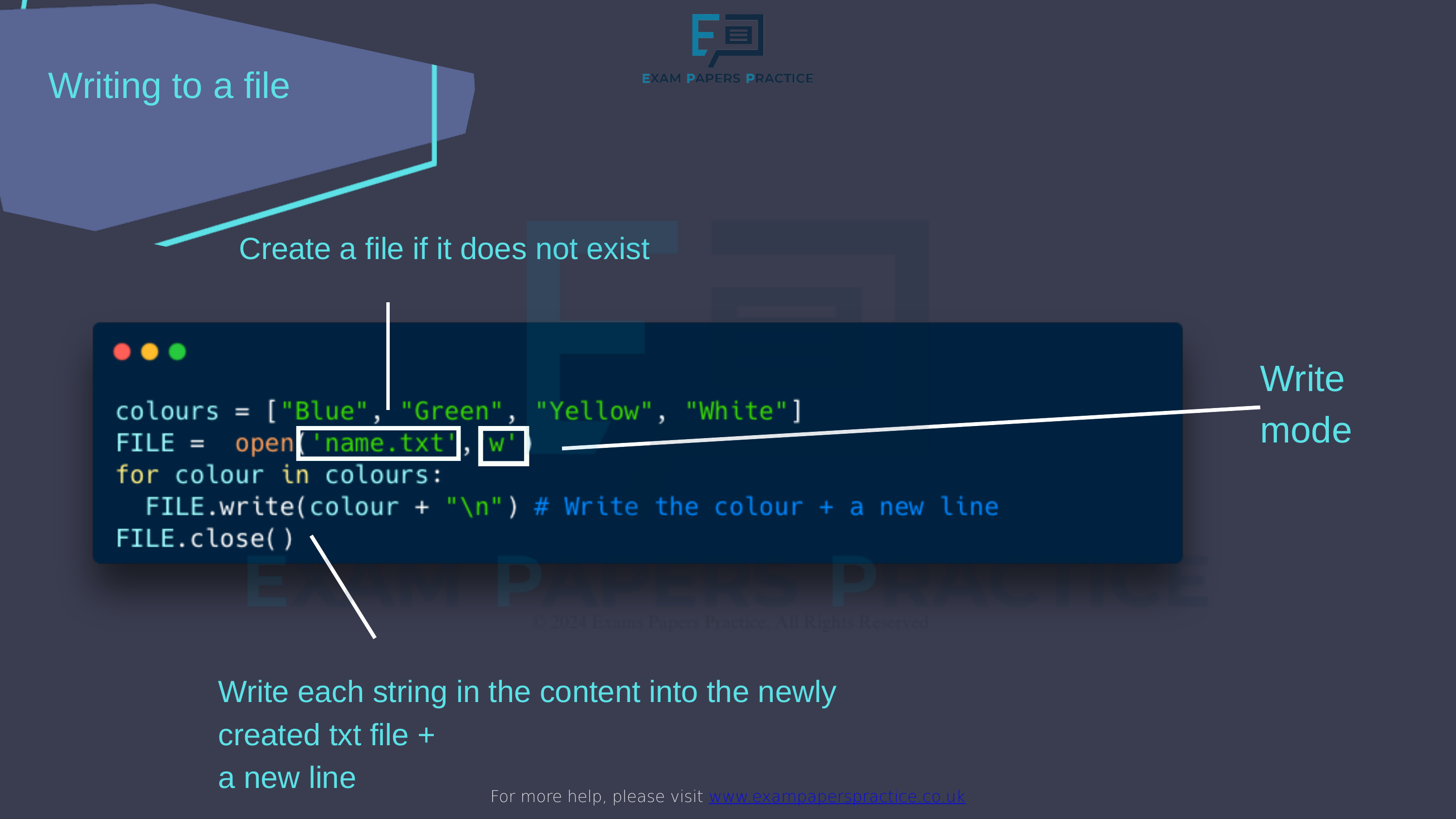

For more help, please visit www.exampaperspractice.co.uk

Writing to a file
Create a file if it does not exist

Write mode

Write each string in the content into the newly created txt file +
a new line